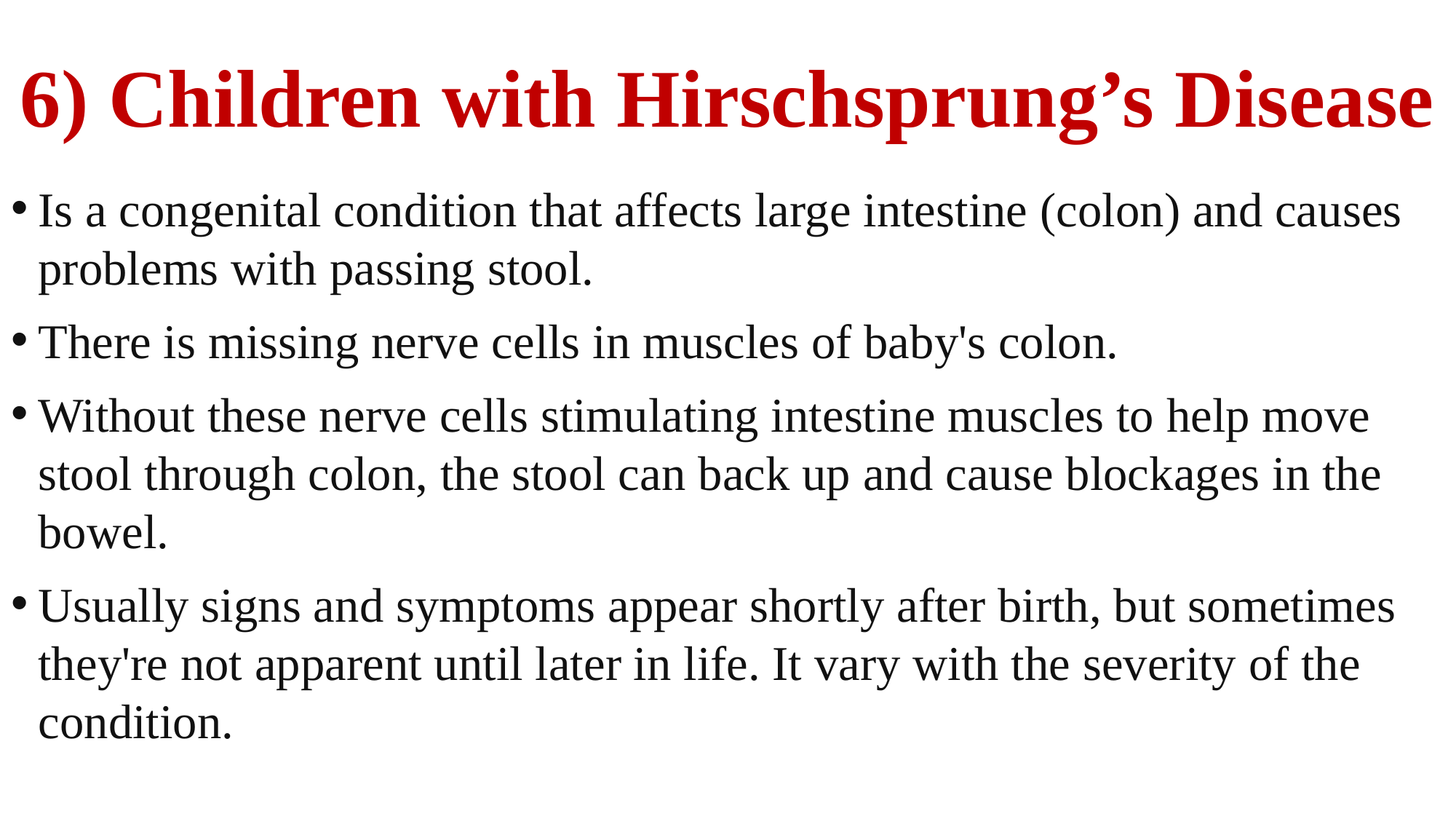

# 6) Children with Hirschsprung’s Disease
Is a congenital condition that affects large intestine (colon) and causes problems with passing stool.
There is missing nerve cells in muscles of baby's colon.
Without these nerve cells stimulating intestine muscles to help move stool through colon, the stool can back up and cause blockages in the bowel.
Usually signs and symptoms appear shortly after birth, but sometimes they're not apparent until later in life. It vary with the severity of the condition.